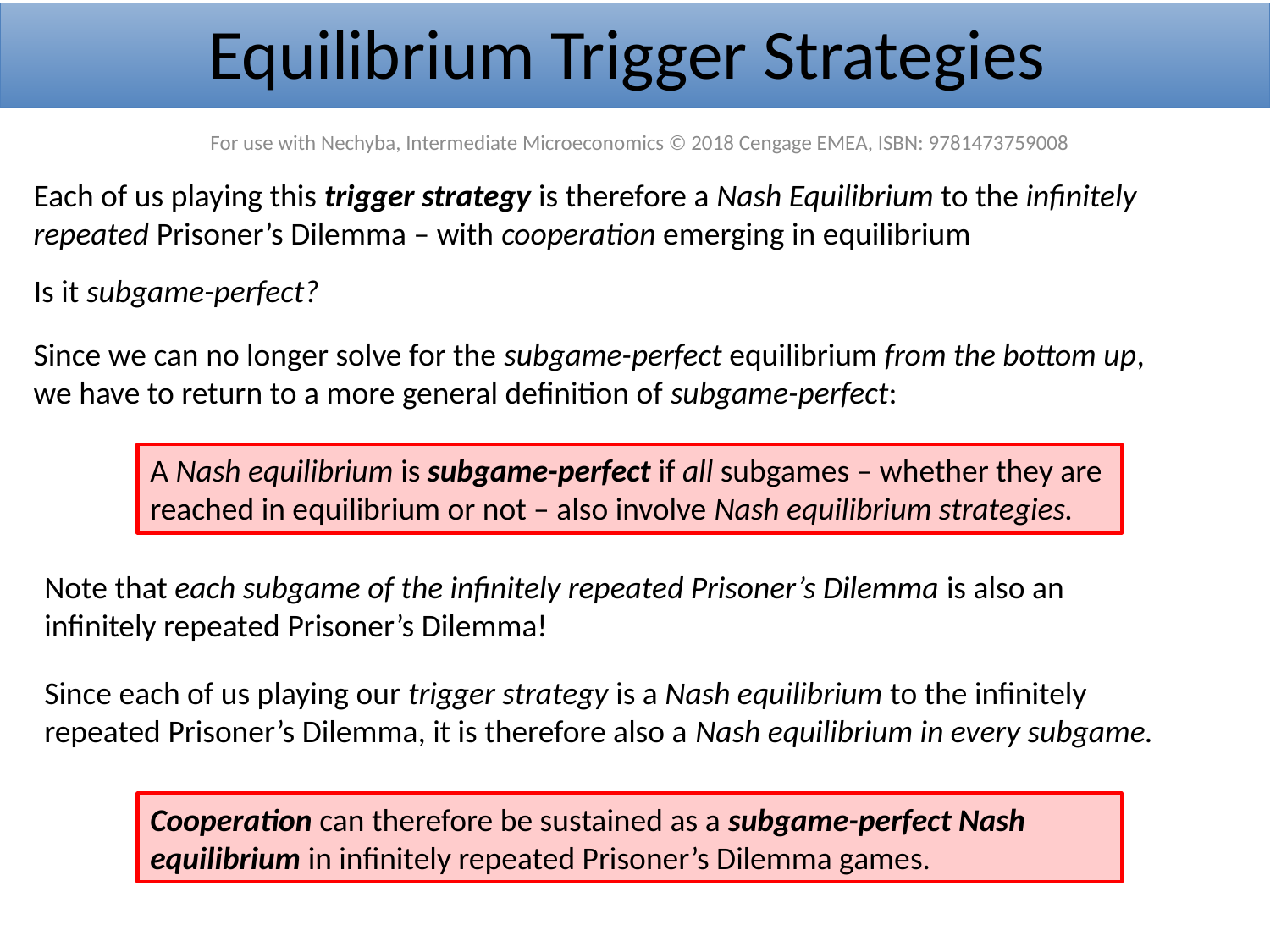

Equilibrium Trigger Strategies
For use with Nechyba, Intermediate Microeconomics © 2018 Cengage EMEA, ISBN: 9781473759008
Each of us playing this trigger strategy is therefore a Nash Equilibrium to the infinitely repeated Prisoner’s Dilemma – with cooperation emerging in equilibrium
Is it subgame-perfect?
Since we can no longer solve for the subgame-perfect equilibrium from the bottom up, we have to return to a more general definition of subgame-perfect:
A Nash equilibrium is subgame-perfect if all subgames – whether they are reached in equilibrium or not – also involve Nash equilibrium strategies.
Note that each subgame of the infinitely repeated Prisoner’s Dilemma is also an infinitely repeated Prisoner’s Dilemma!
Since each of us playing our trigger strategy is a Nash equilibrium to the infinitely repeated Prisoner’s Dilemma, it is therefore also a Nash equilibrium in every subgame.
Cooperation can therefore be sustained as a subgame-perfect Nash equilibrium in infinitely repeated Prisoner’s Dilemma games.